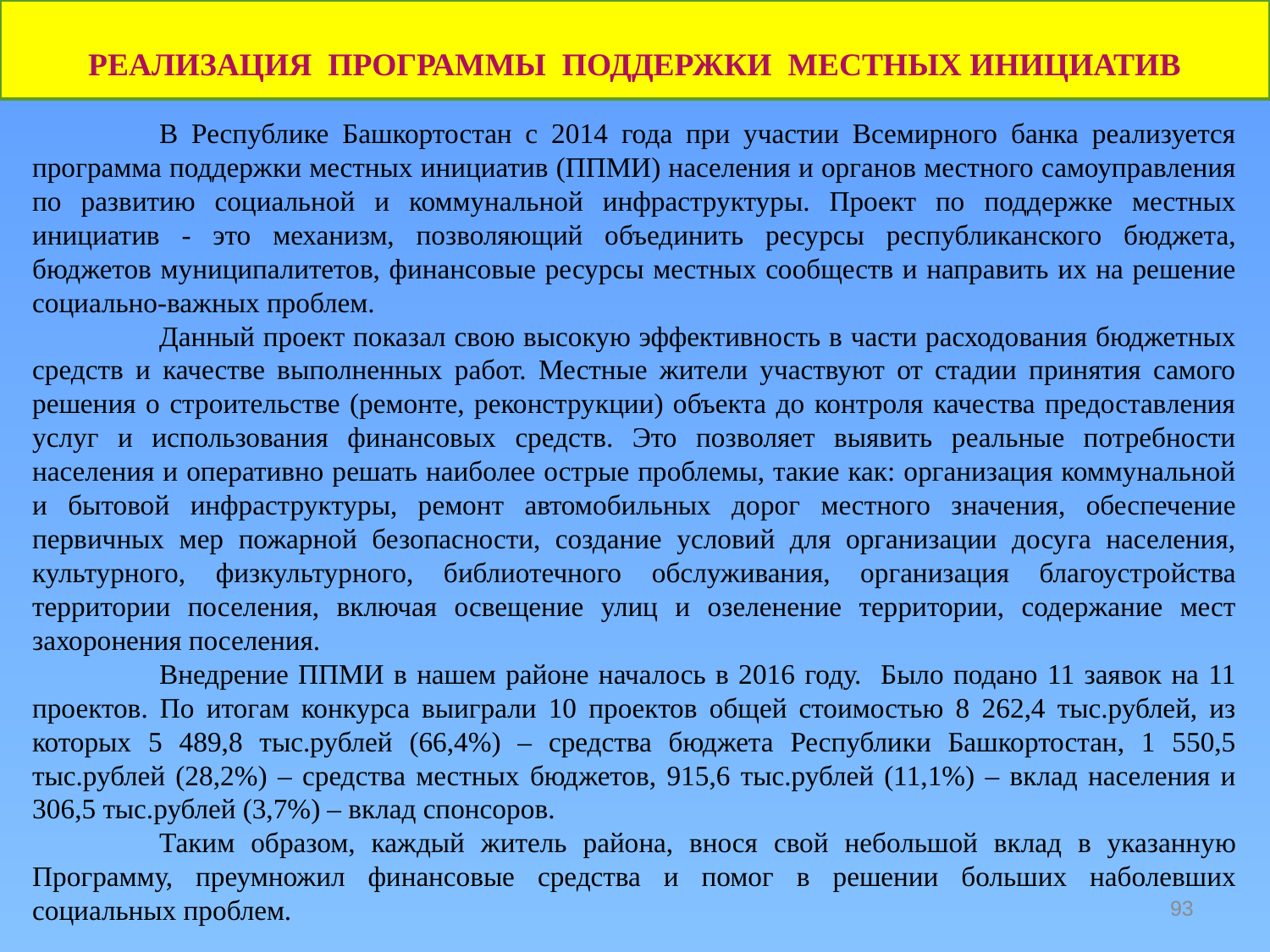

РЕАЛИЗАЦИЯ  ПРОГРАММЫ  ПОДДЕРЖКИ  МЕСТНЫХ ИНИЦИАТИВ
	В Республике Башкортостан с 2014 года при участии Всемирного банка реализуется программа поддержки местных инициатив (ППМИ) населения и органов местного самоуправления по развитию социальной и коммунальной инфраструктуры. Проект по поддержке местных инициатив - это механизм, позволяющий объединить ресурсы республиканского бюджета, бюджетов муниципалитетов, финансовые ресурсы местных сообществ и направить их на решение социально-важных проблем.
	Данный проект показал свою высокую эффективность в части расходования бюджетных средств и качестве выполненных работ. Местные жители участвуют от стадии принятия самого решения о строительстве (ремонте, реконструкции) объекта до контроля качества предоставления услуг и использования финансовых средств. Это позволяет выявить реальные потребности населения и оперативно решать наиболее острые проблемы, такие как: организация коммунальной и бытовой инфраструктуры, ремонт автомобильных дорог местного значения, обеспечение первичных мер пожарной безопасности, создание условий для организации досуга населения, культурного, физкультурного, библиотечного обслуживания, организация благоустройства территории поселения, включая освещение улиц и озеленение территории, содержание мест захоронения поселения.
	Внедрение ППМИ в нашем районе началось в 2016 году.  Было подано 11 заявок на 11 проектов. По итогам конкурса выиграли 10 проектов общей стоимостью 8 262,4 тыс.рублей, из которых 5 489,8 тыс.рублей (66,4%) – средства бюджета Республики Башкортостан, 1 550,5 тыс.рублей (28,2%) – средства местных бюджетов, 915,6 тыс.рублей (11,1%) – вклад населения и 306,5 тыс.рублей (3,7%) – вклад спонсоров.
	Таким образом, каждый житель района, внося свой небольшой вклад в указанную Программу, преумножил финансовые средства и помог в решении больших наболевших социальных проблем.
93